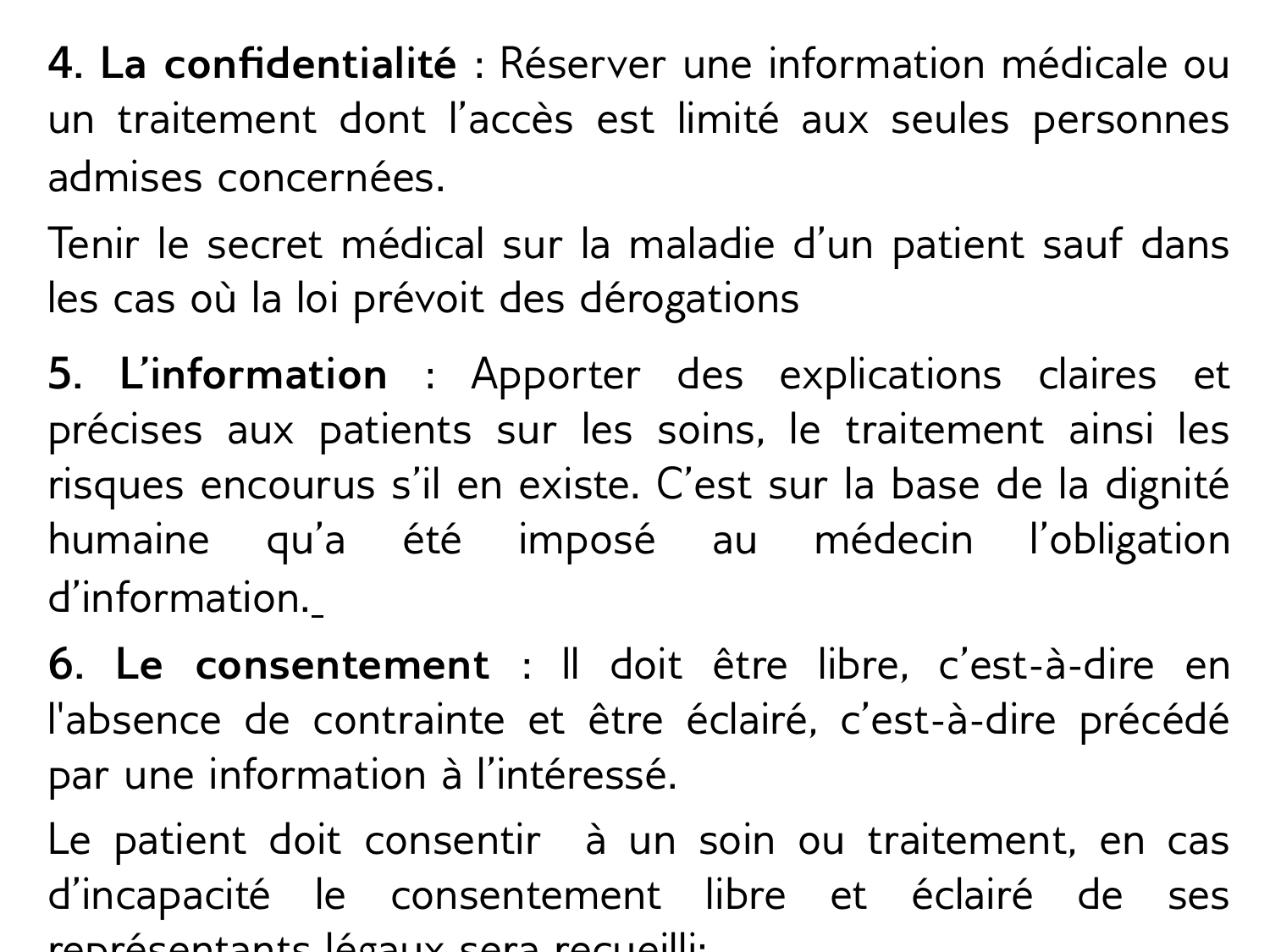

4. La confidentialité : Réserver une information médicale ou un traitement dont l’accès est limité aux seules personnes admises concernées.
Tenir le secret médical sur la maladie d’un patient sauf dans les cas où la loi prévoit des dérogations
5. L’information : Apporter des explications claires et précises aux patients sur les soins, le traitement ainsi les risques encourus s’il en existe. C’est sur la base de la dignité humaine qu’a été imposé au médecin l’obligation d’information.
6. Le consentement : Il doit être libre, c’est-à-dire en l'absence de contrainte et être éclairé, c’est-à-dire précédé par une information à l’intéressé.
Le patient doit consentir  à un soin ou traitement, en cas d’incapacité le consentement libre et éclairé de ses représentants légaux sera recueilli;